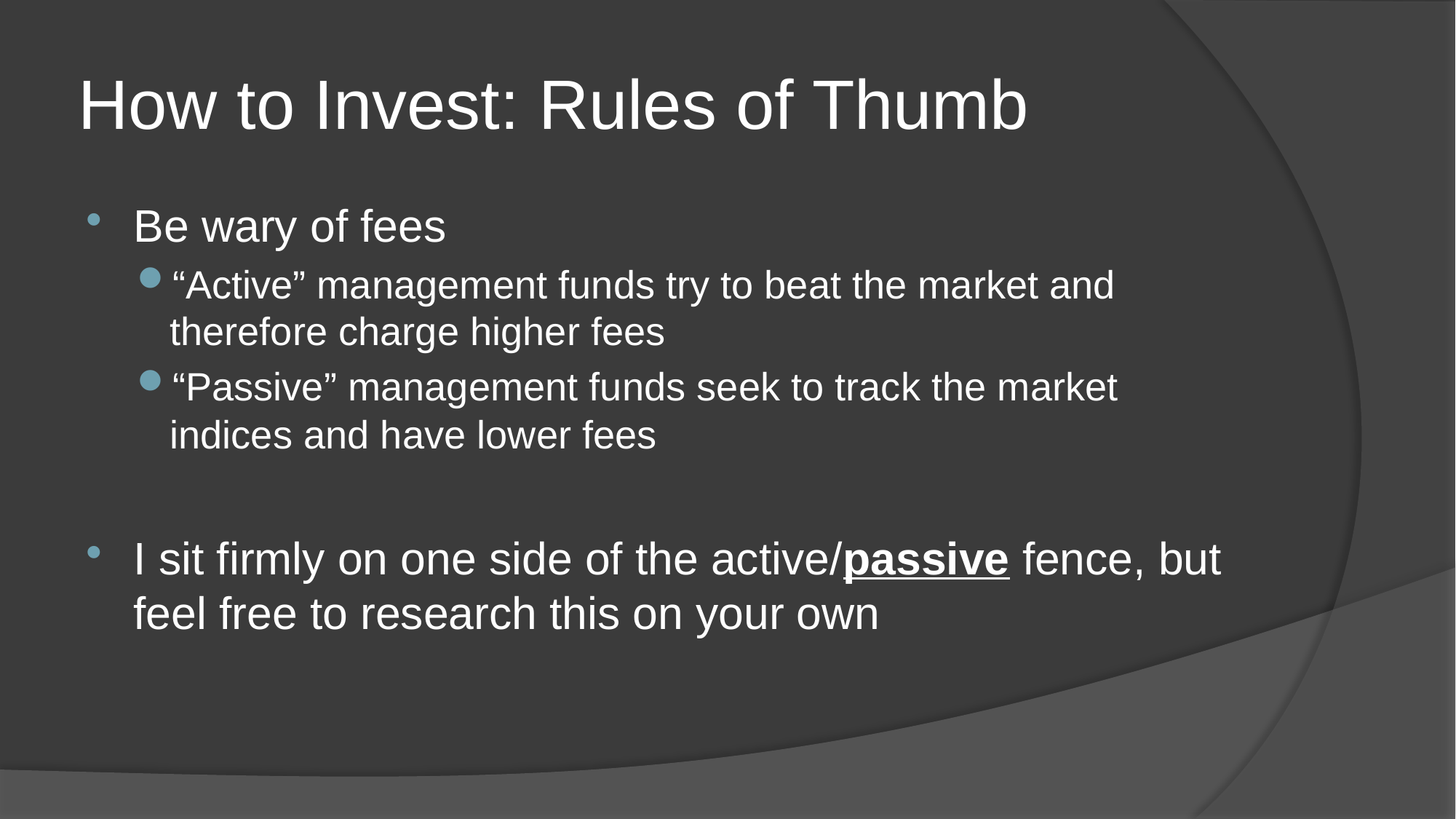

# How to Invest: Rules of Thumb
Be wary of fees
“Active” management funds try to beat the market and therefore charge higher fees
“Passive” management funds seek to track the market indices and have lower fees

I sit firmly on one side of the active/passive fence, but feel free to research this on your own